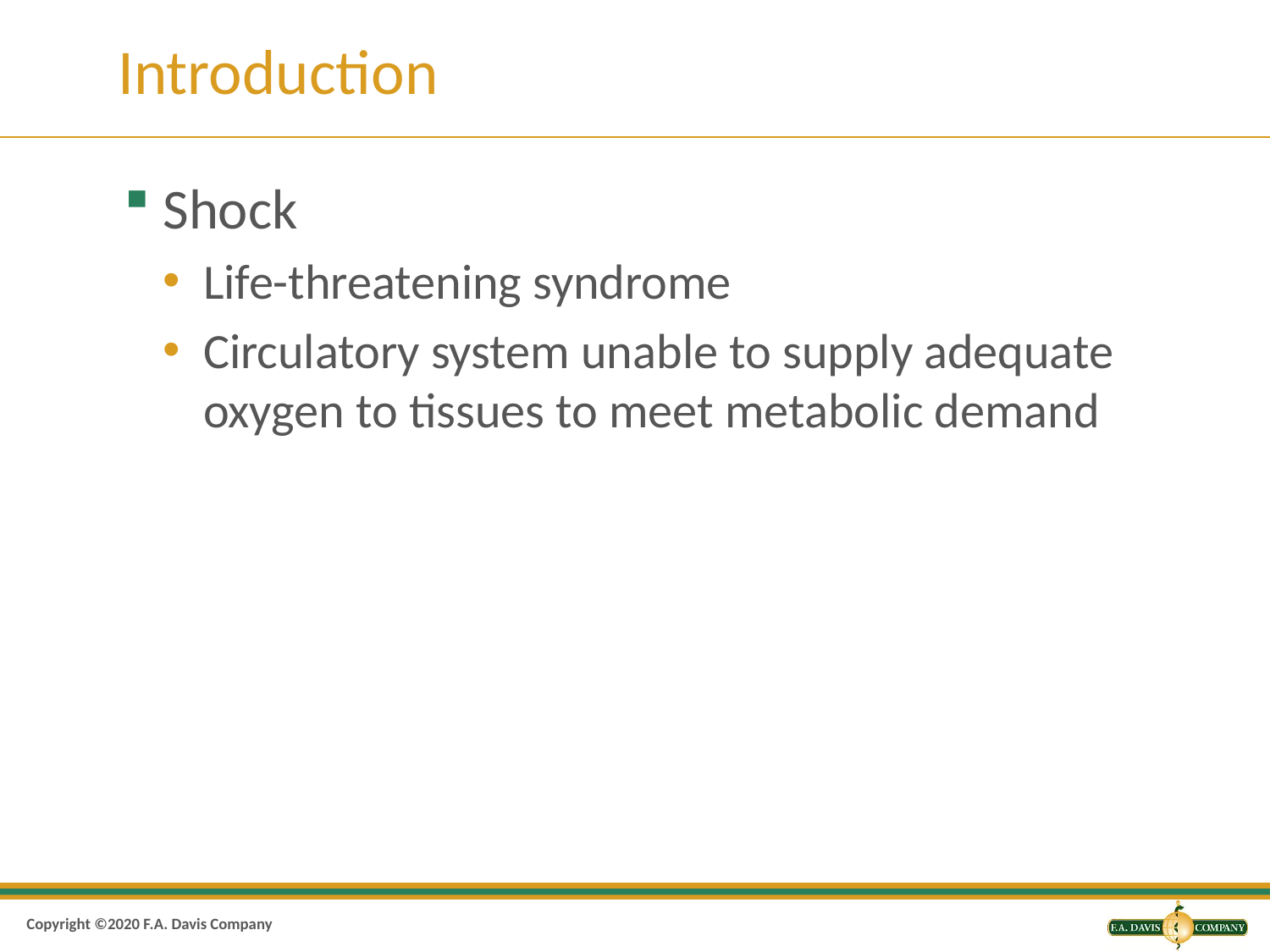

# Introduction
Shock
Life-threatening syndrome
Circulatory system unable to supply adequate oxygen to tissues to meet metabolic demand